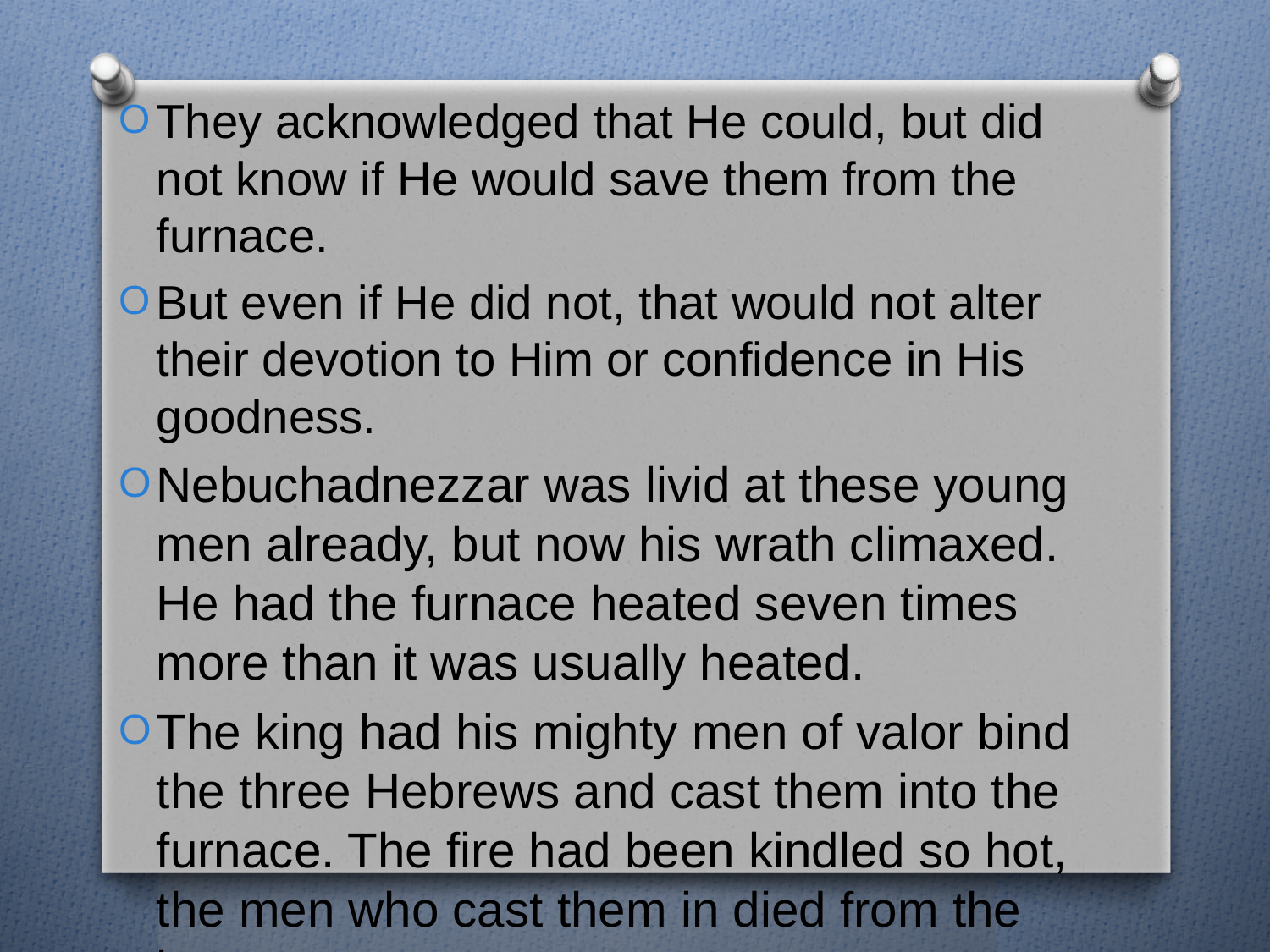

They acknowledged that He could, but did not know if He would save them from the furnace.
But even if He did not, that would not alter their devotion to Him or confidence in His goodness.
Nebuchadnezzar was livid at these young men already, but now his wrath climaxed. He had the furnace heated seven times more than it was usually heated.
The king had his mighty men of valor bind the three Hebrews and cast them into the furnace. The fire had been kindled so hot, the men who cast them in died from the heat.